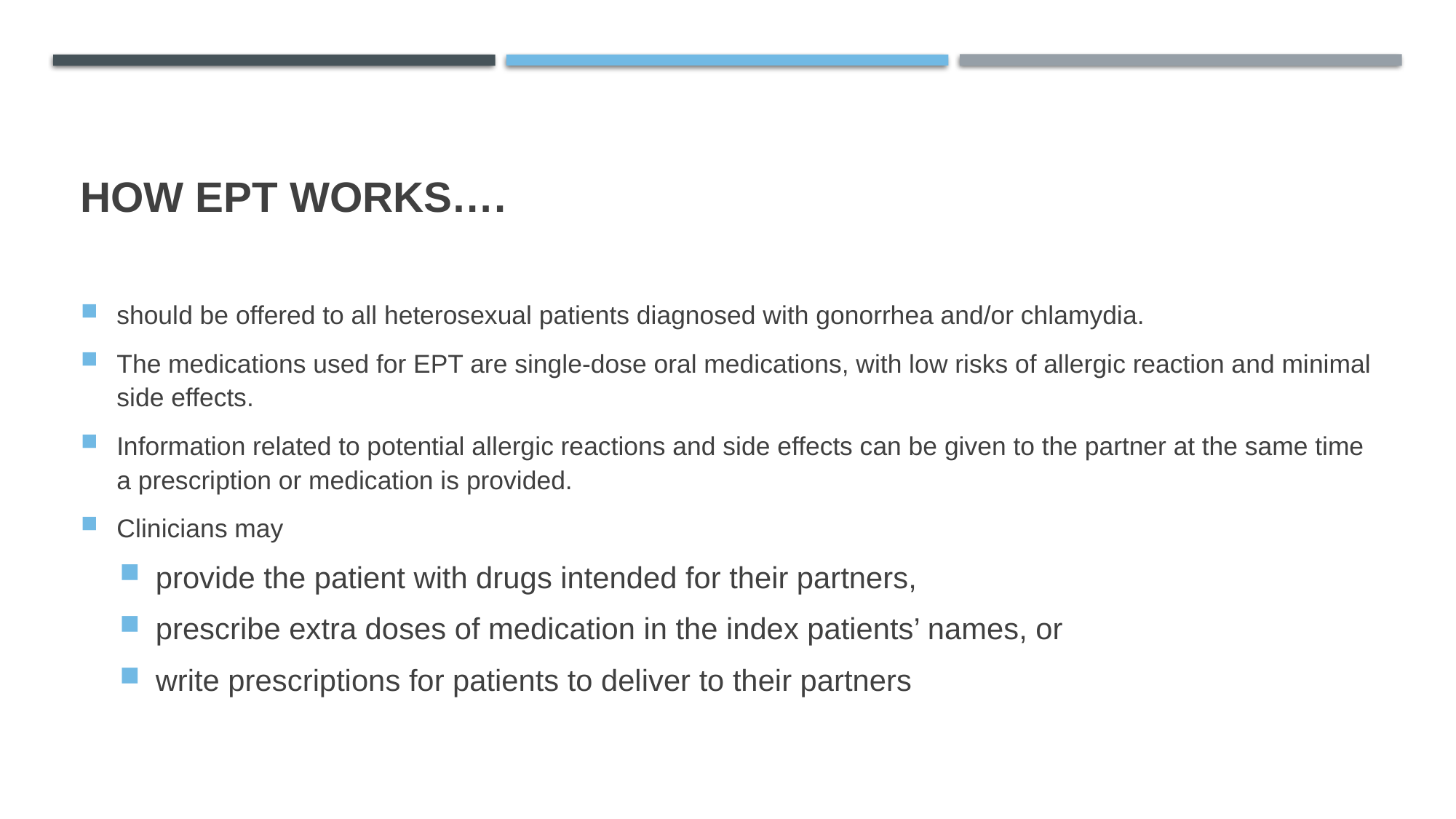

# How ept works….
should be offered to all heterosexual patients diagnosed with gonorrhea and/or chlamydia.
The medications used for EPT are single-dose oral medications, with low risks of allergic reaction and minimal side effects.
Information related to potential allergic reactions and side effects can be given to the partner at the same time a prescription or medication is provided.
Clinicians may
provide the patient with drugs intended for their partners,
prescribe extra doses of medication in the index patients’ names, or
write prescriptions for patients to deliver to their partners